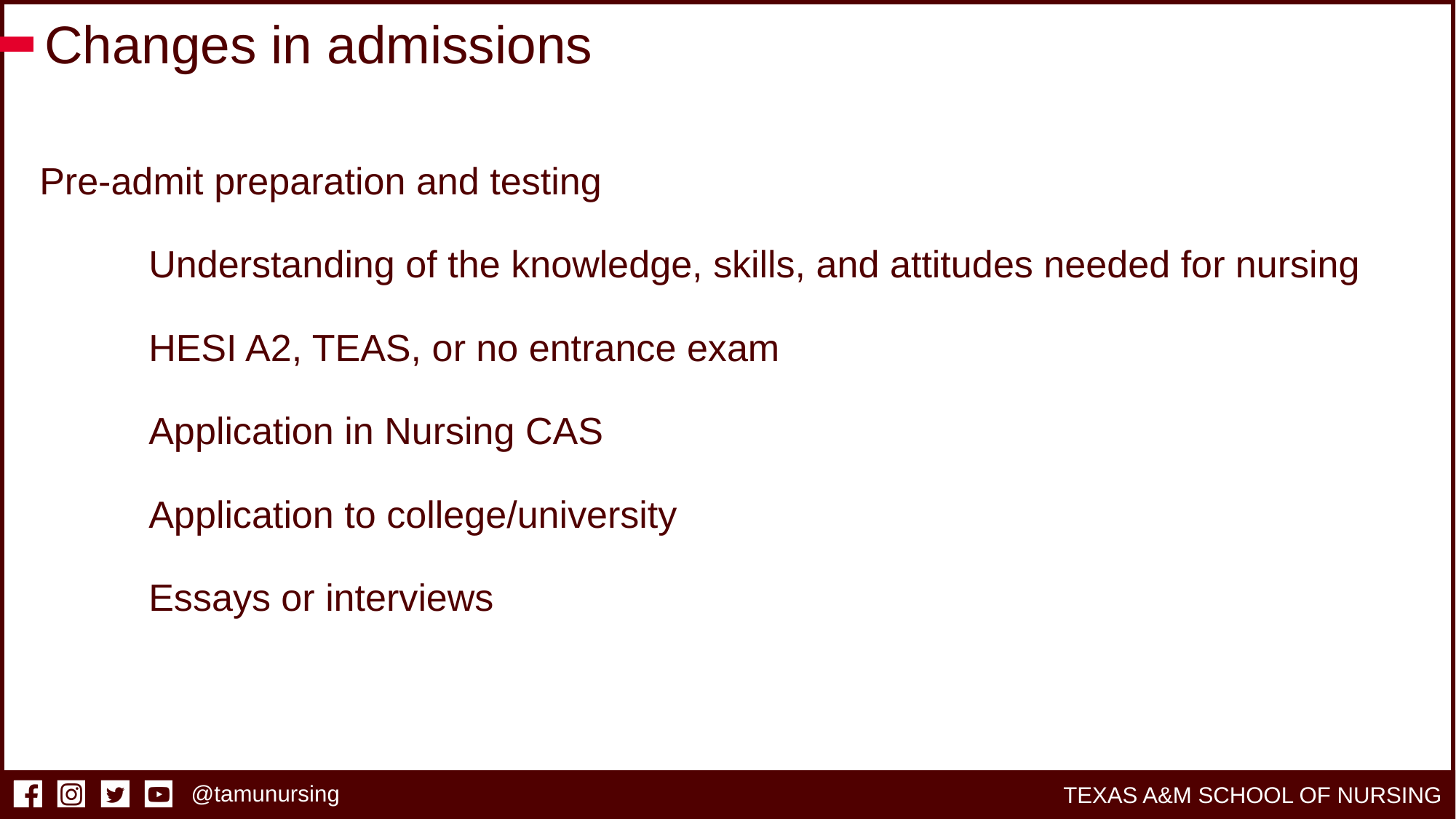

# Changes in admissions
Pre-admit preparation and testing
	Understanding of the knowledge, skills, and attitudes needed for nursing
	HESI A2, TEAS, or no entrance exam
	Application in Nursing CAS
	Application to college/university
	Essays or interviews